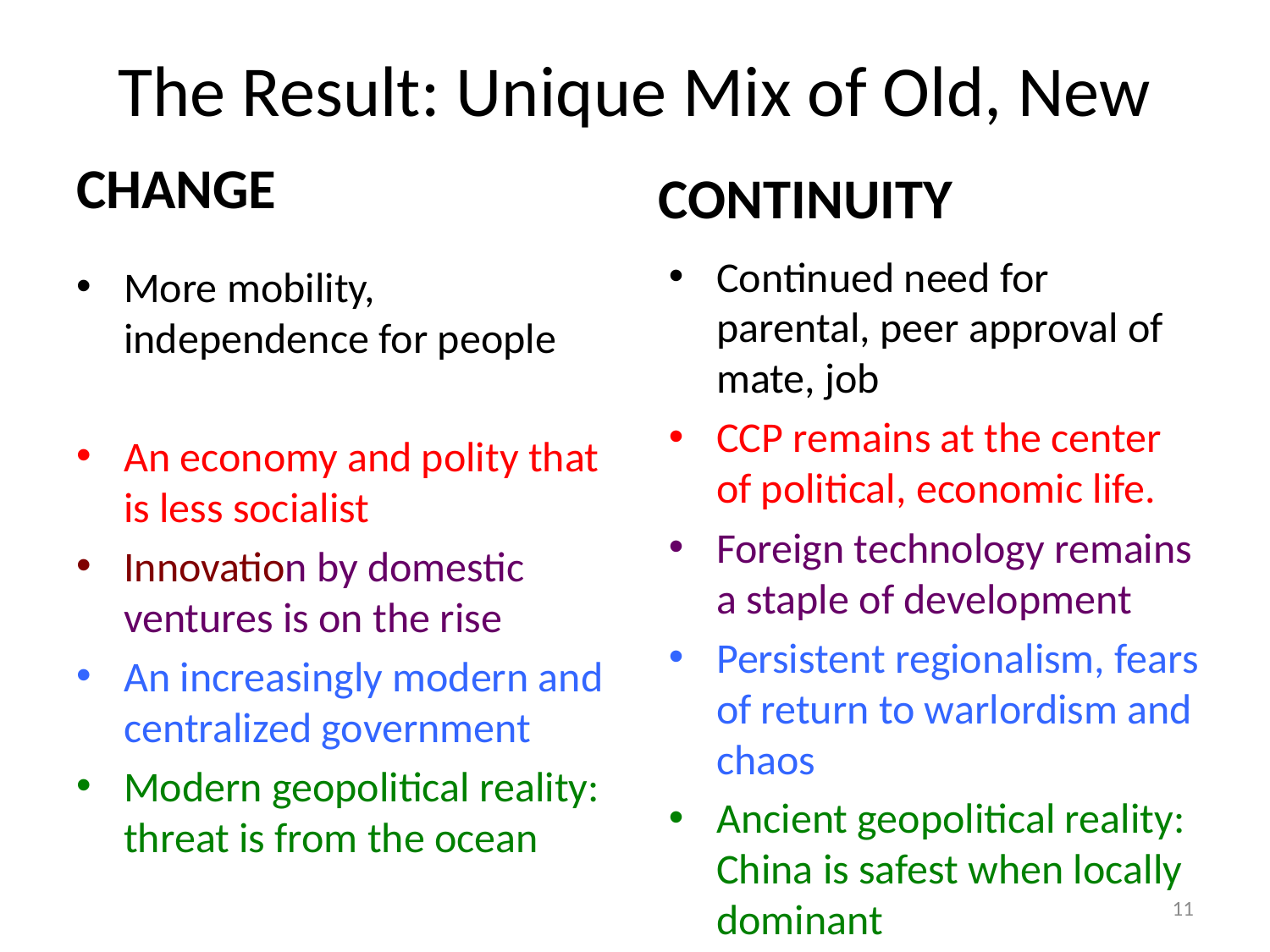

# The Result: Unique Mix of Old, New
CHANGE
CONTINUITY
Continued need for parental, peer approval of mate, job
CCP remains at the center of political, economic life.
Foreign technology remains a staple of development
Persistent regionalism, fears of return to warlordism and chaos
Ancient geopolitical reality: China is safest when locally dominant

More mobility, independence for people

An economy and polity that is less socialist
Innovation by domestic ventures is on the rise
An increasingly modern and centralized government
Modern geopolitical reality: threat is from the ocean

11